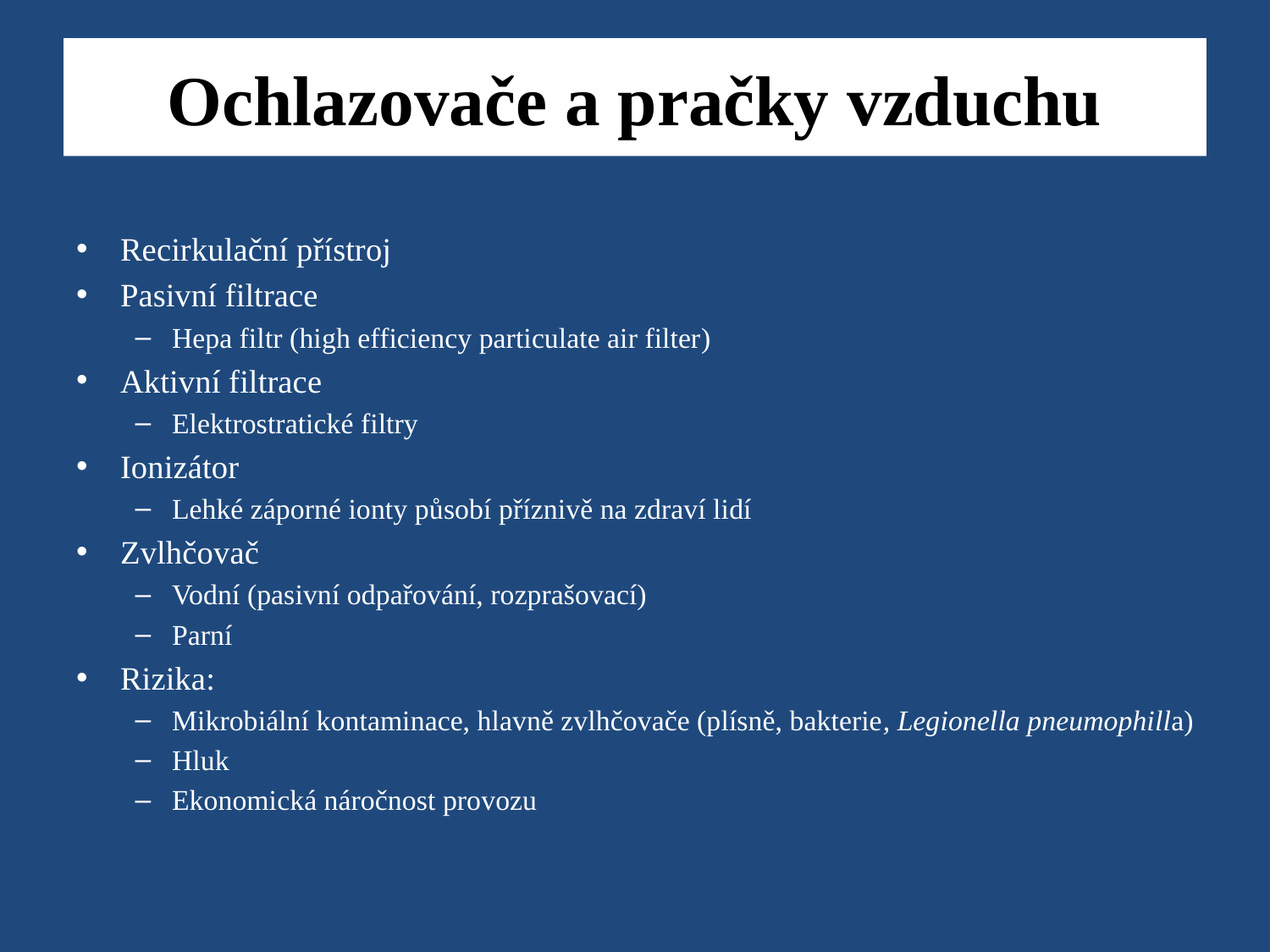

# Ochlazovače a pračky vzduchu
Recirkulační přístroj
Pasivní filtrace
Hepa filtr (high efficiency particulate air filter)
Aktivní filtrace
Elektrostratické filtry
Ionizátor
Lehké záporné ionty působí příznivě na zdraví lidí
Zvlhčovač
Vodní (pasivní odpařování, rozprašovací)
Parní
Rizika:
Mikrobiální kontaminace, hlavně zvlhčovače (plísně, bakterie, Legionella pneumophilla)
Hluk
Ekonomická náročnost provozu